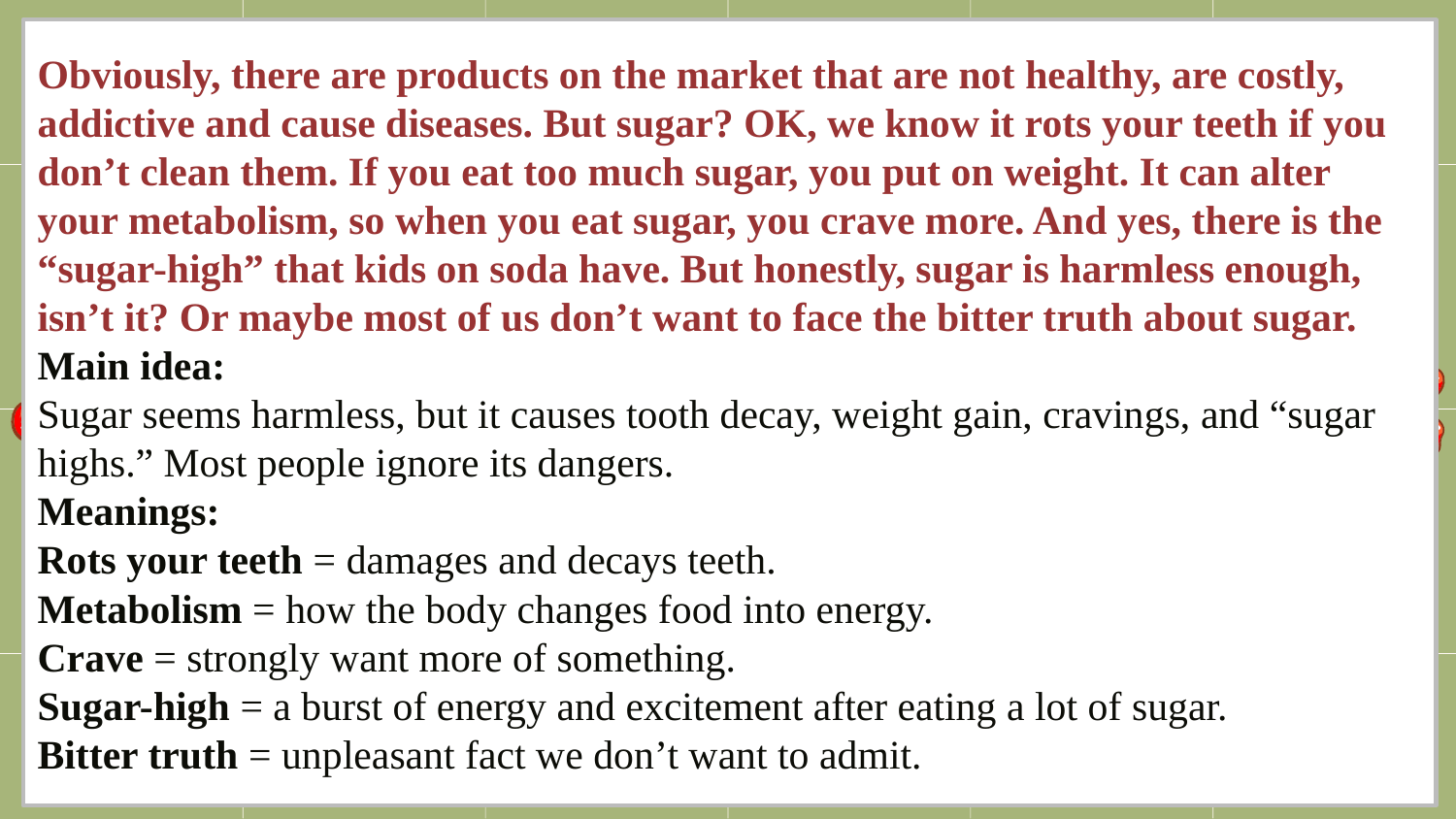

Obviously, there are products on the market that are not healthy, are costly, addictive and cause diseases. But sugar? OK, we know it rots your teeth if you don’t clean them. If you eat too much sugar, you put on weight. It can alter your metabolism, so when you eat sugar, you crave more. And yes, there is the “sugar-high” that kids on soda have. But honestly, sugar is harmless enough, isn’t it? Or maybe most of us don’t want to face the bitter truth about sugar.
Main idea:
Sugar seems harmless, but it causes tooth decay, weight gain, cravings, and “sugar highs.” Most people ignore its dangers.
Meanings:
Rots your teeth = damages and decays teeth.
Metabolism = how the body changes food into energy.
Crave = strongly want more of something.
Sugar-high = a burst of energy and excitement after eating a lot of sugar.
Bitter truth = unpleasant fact we don’t want to admit.